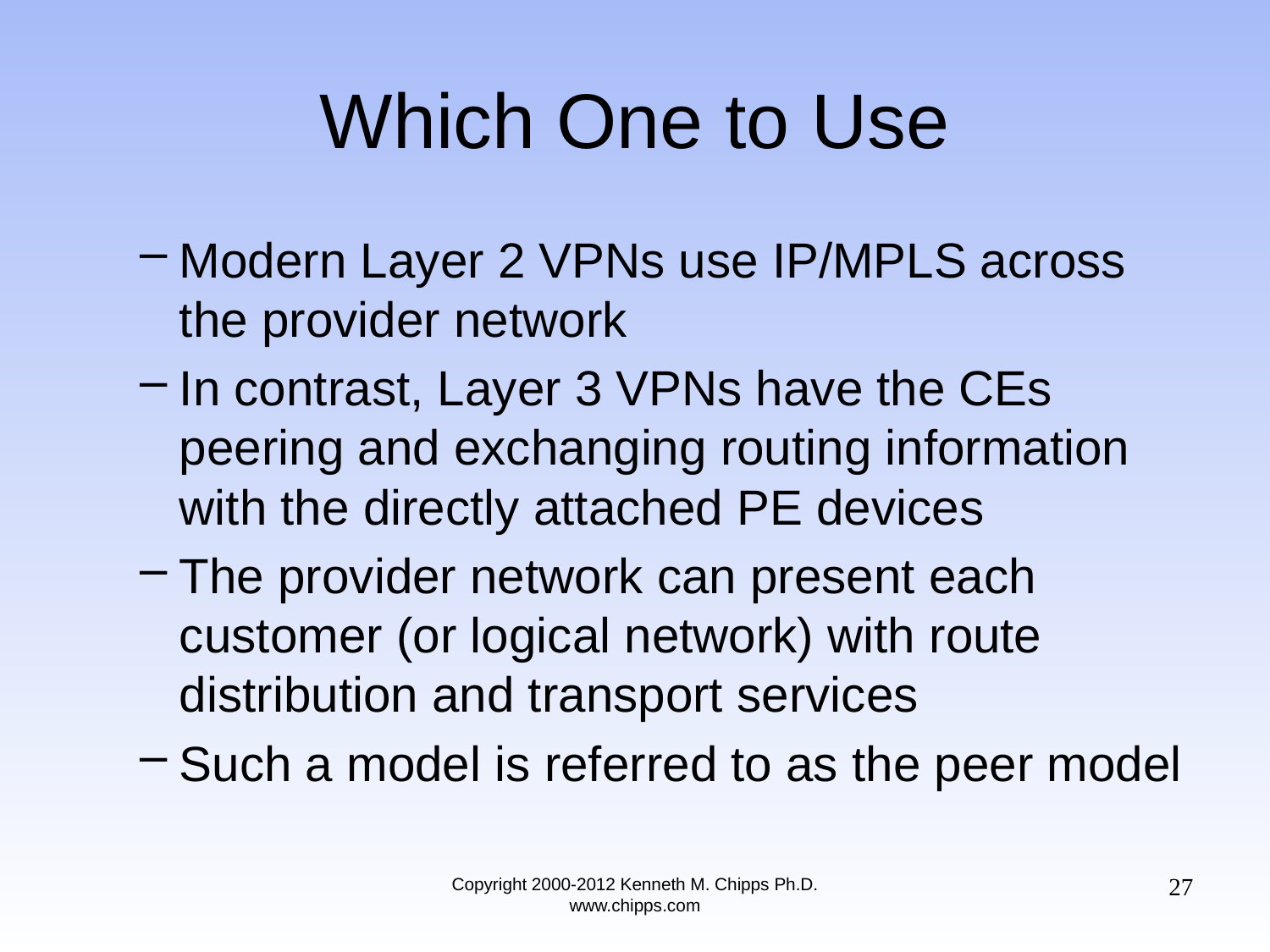

# Which One to Use
Modern Layer 2 VPNs use IP/MPLS across the provider network
In contrast, Layer 3 VPNs have the CEs peering and exchanging routing information with the directly attached PE devices
The provider network can present each customer (or logical network) with route distribution and transport services
Such a model is referred to as the peer model
27
Copyright 2000-2012 Kenneth M. Chipps Ph.D. www.chipps.com